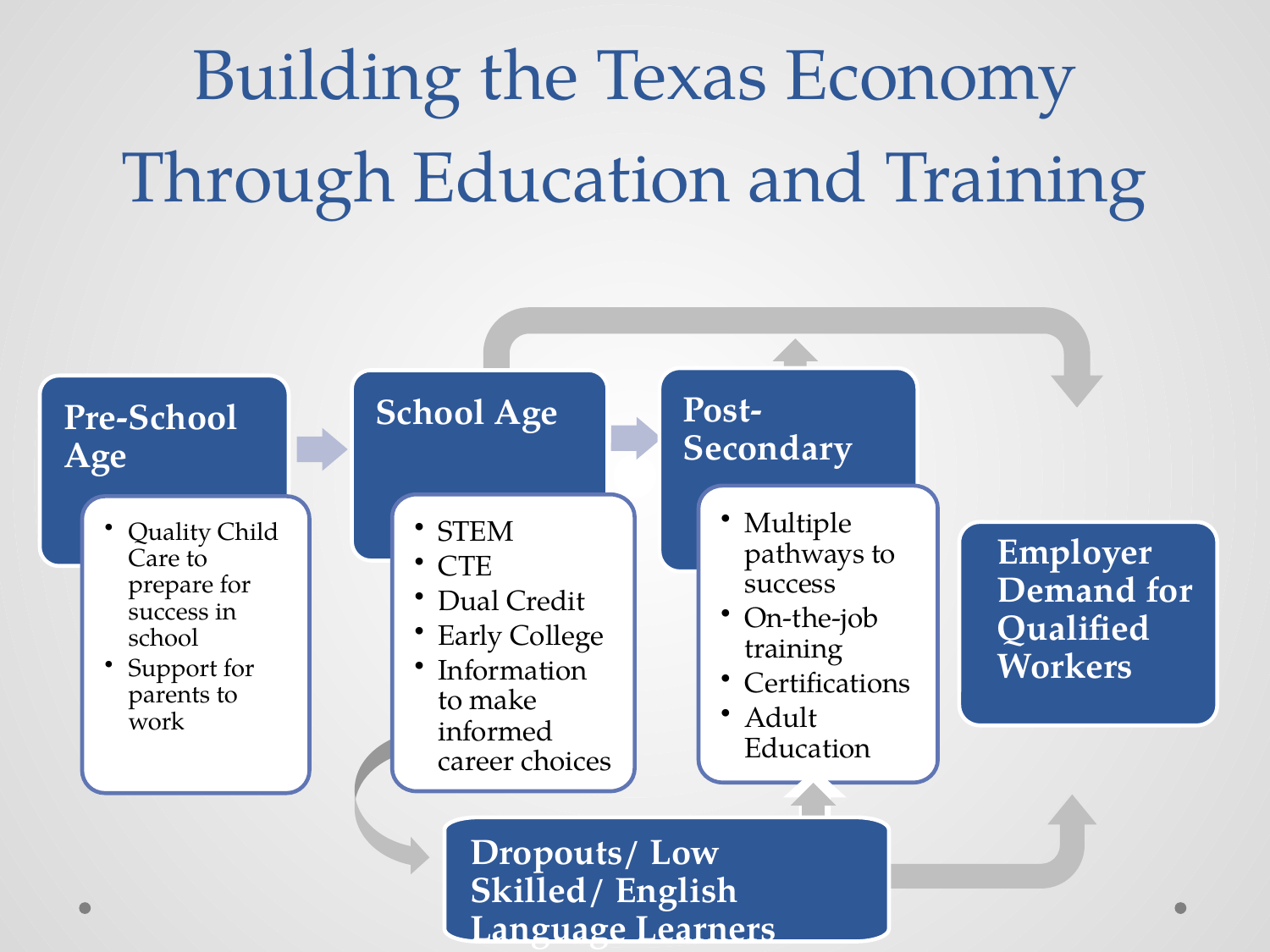

# Building the Texas Economy Through Education and Training

Post-Secondary
School Age
Pre-School Age

Multiple pathways to success
On-the-job training
Certifications
Adult Education
STEM
CTE
Dual Credit
Early College
Information to make informed career choices
Quality Child Care to prepare for success in school
Support for parents to work
Employer Demand for Qualified Workers

Dropouts/ Low Skilled/ English Language Learners